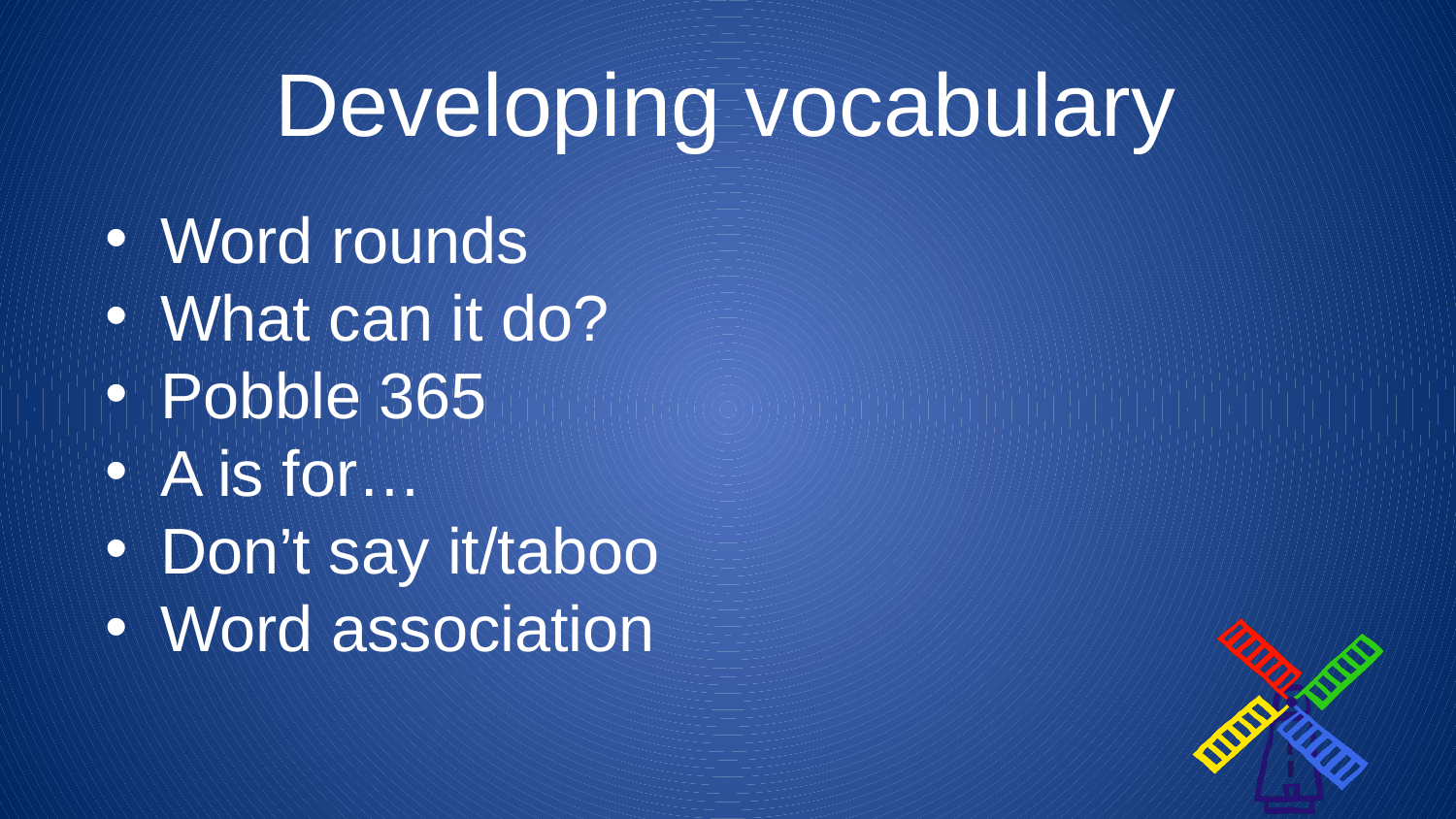

# Developing vocabulary
Word rounds
What can it do?
Pobble 365
A is for…
Don’t say it/taboo
Word association